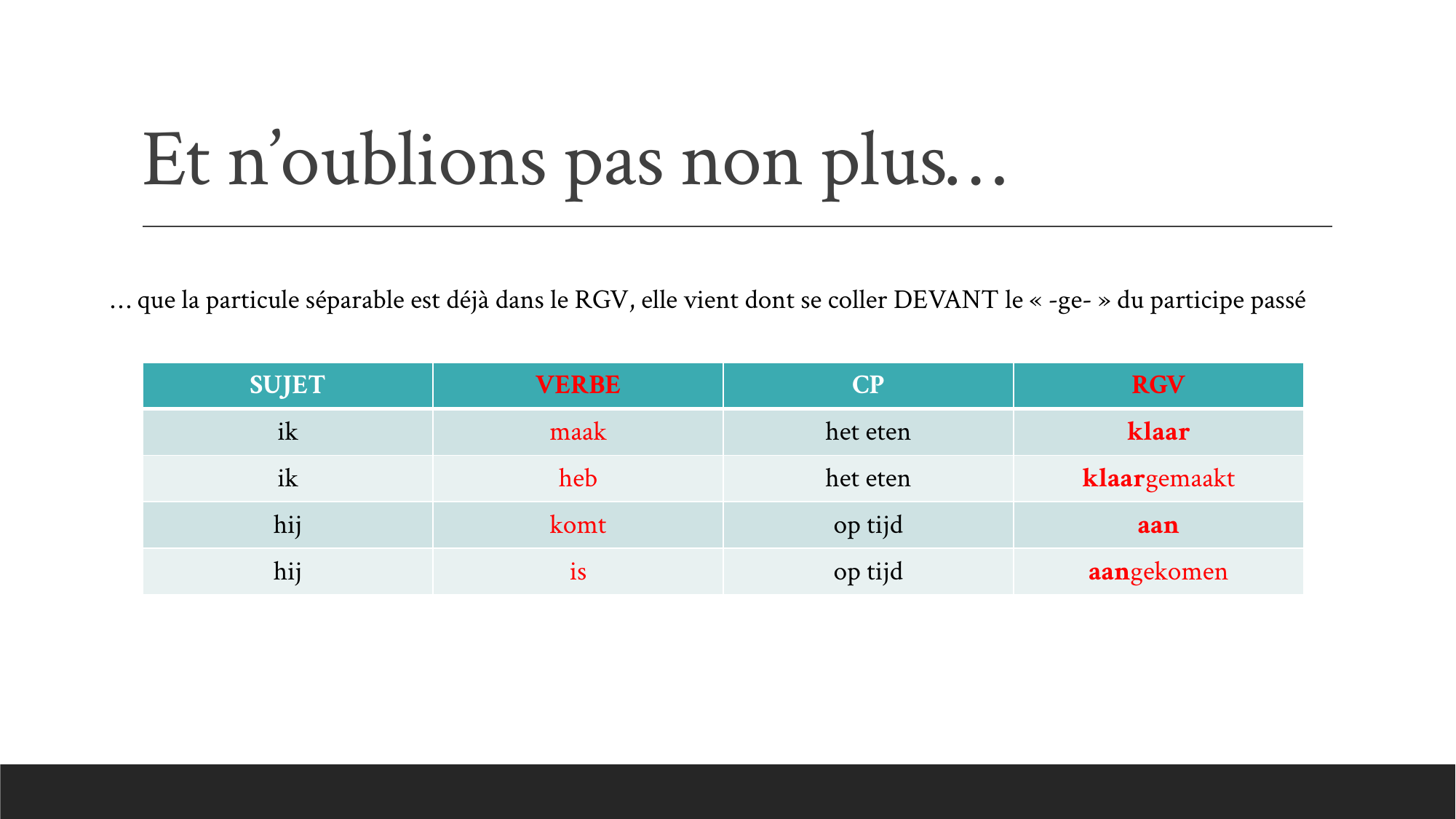

# Et n’oublions pas non plus…
… que la particule séparable est déjà dans le RGV, elle vient dont se coller DEVANT le « -ge- » du participe passé
| SUJET | VERBE | CP | RGV |
| --- | --- | --- | --- |
| ik | maak | het eten | klaar |
| ik | heb | het eten | klaargemaakt |
| hij | komt | op tijd | aan |
| hij | is | op tijd | aangekomen |